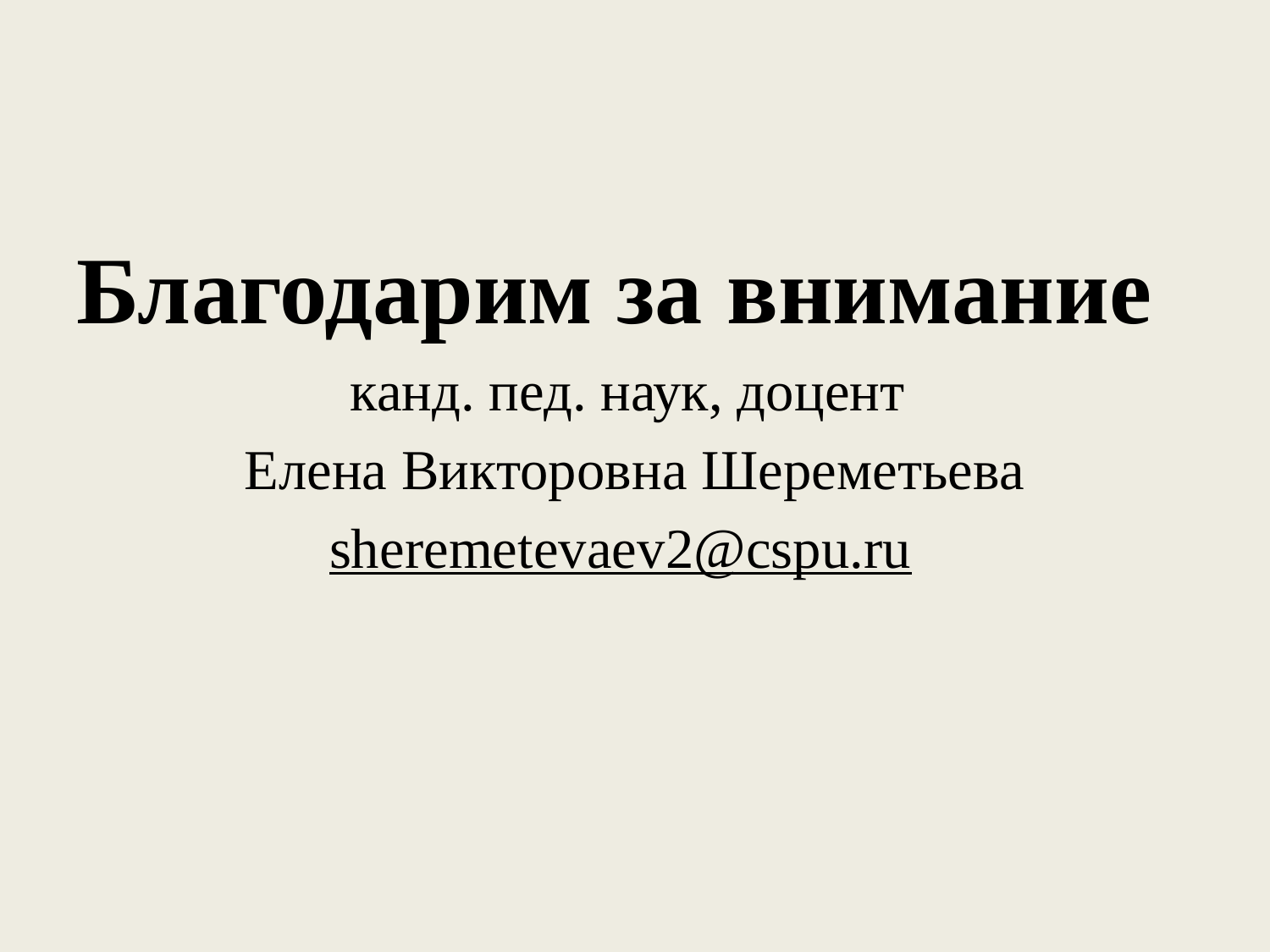

#
Благодарим за внимание
канд. пед. наук, доцент
Елена Викторовна Шереметьева
sheremetevaev2@cspu.ru